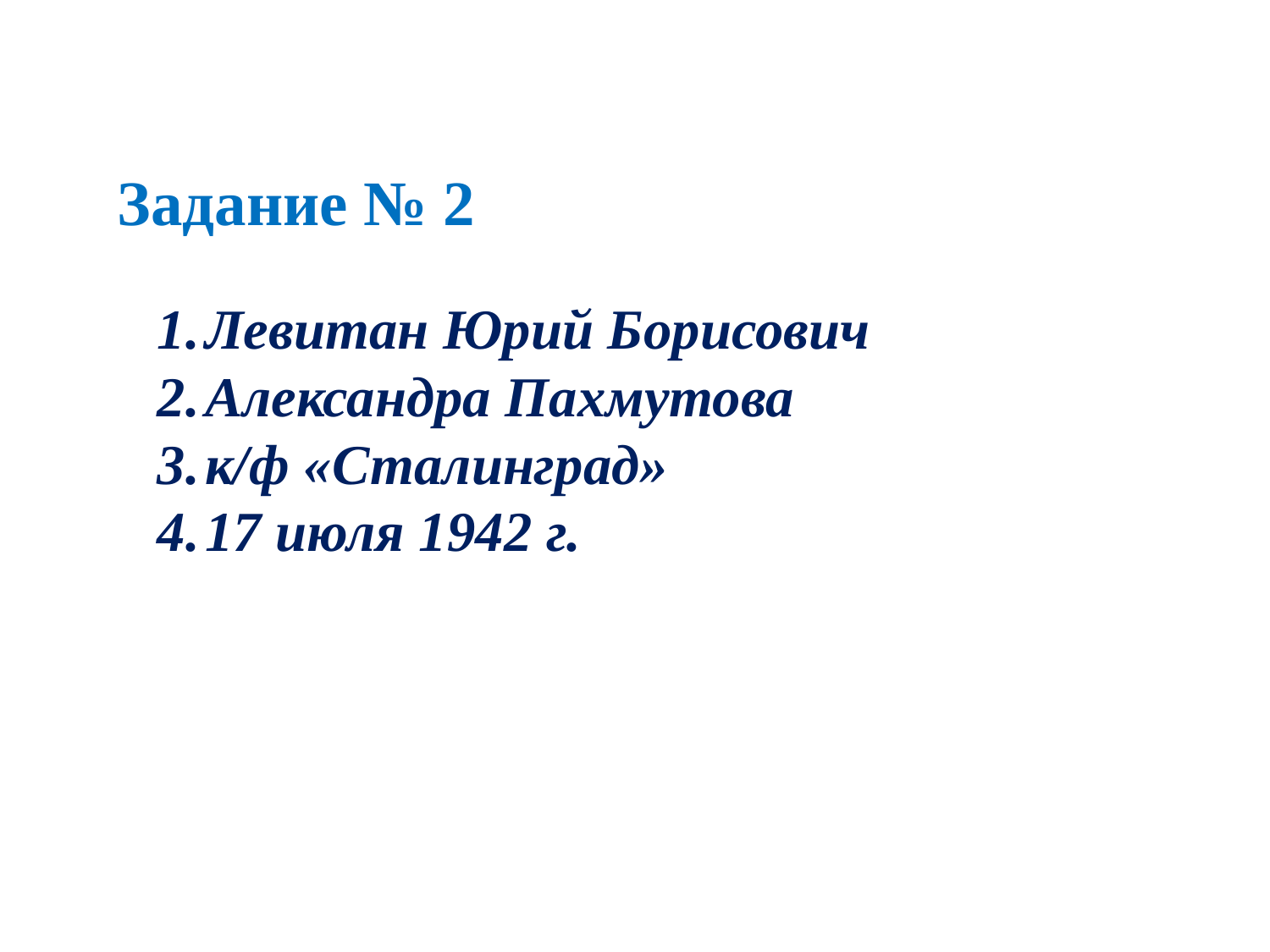

Задание № 2
Левитан Юрий Борисович
Александра Пахмутова
к/ф «Сталинград»
17 июля 1942 г.